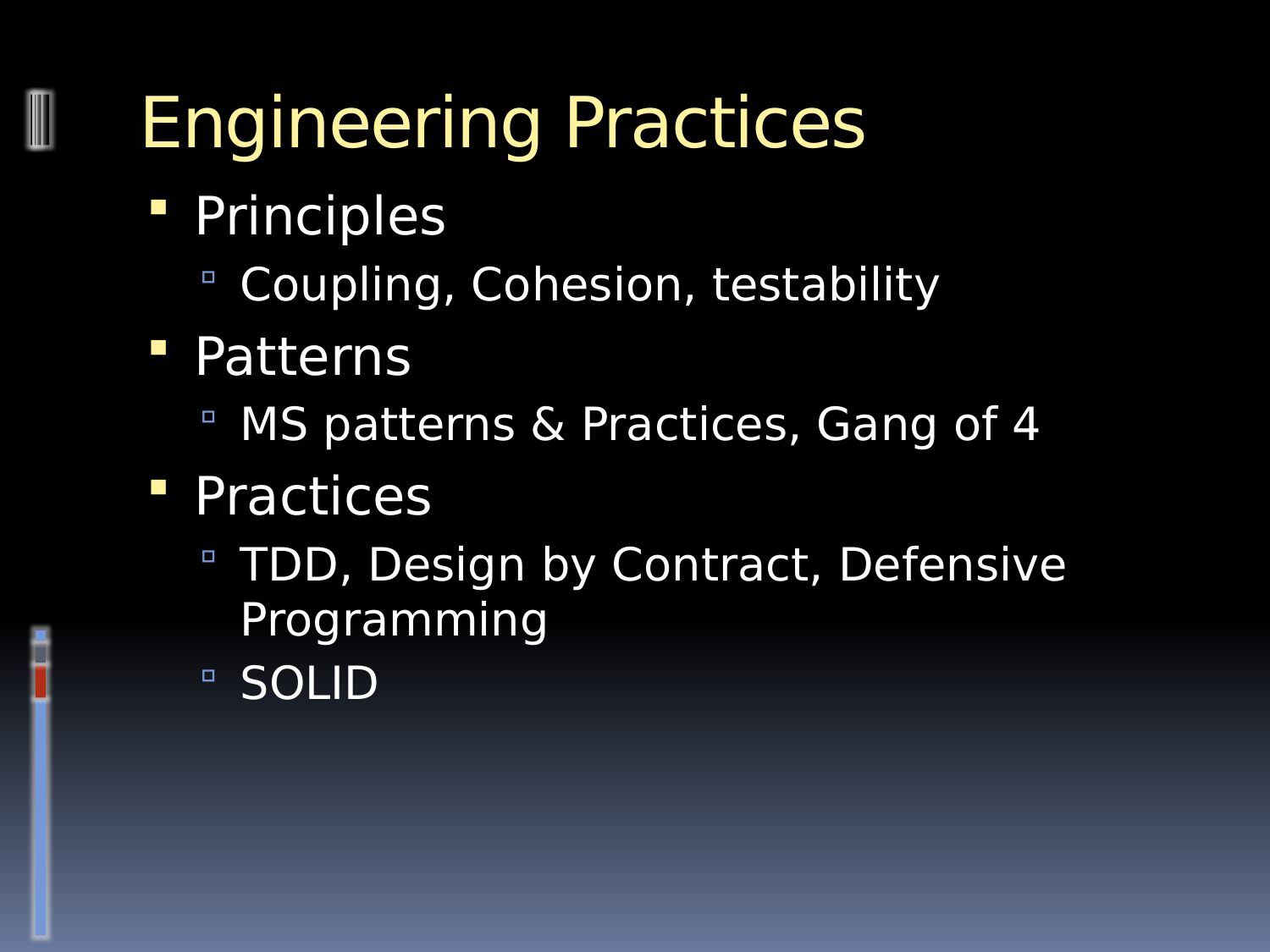

# Engineering Practices
Principles
Coupling, Cohesion, testability
Patterns
MS patterns & Practices, Gang of 4
Practices
TDD, Design by Contract, Defensive Programming
SOLID